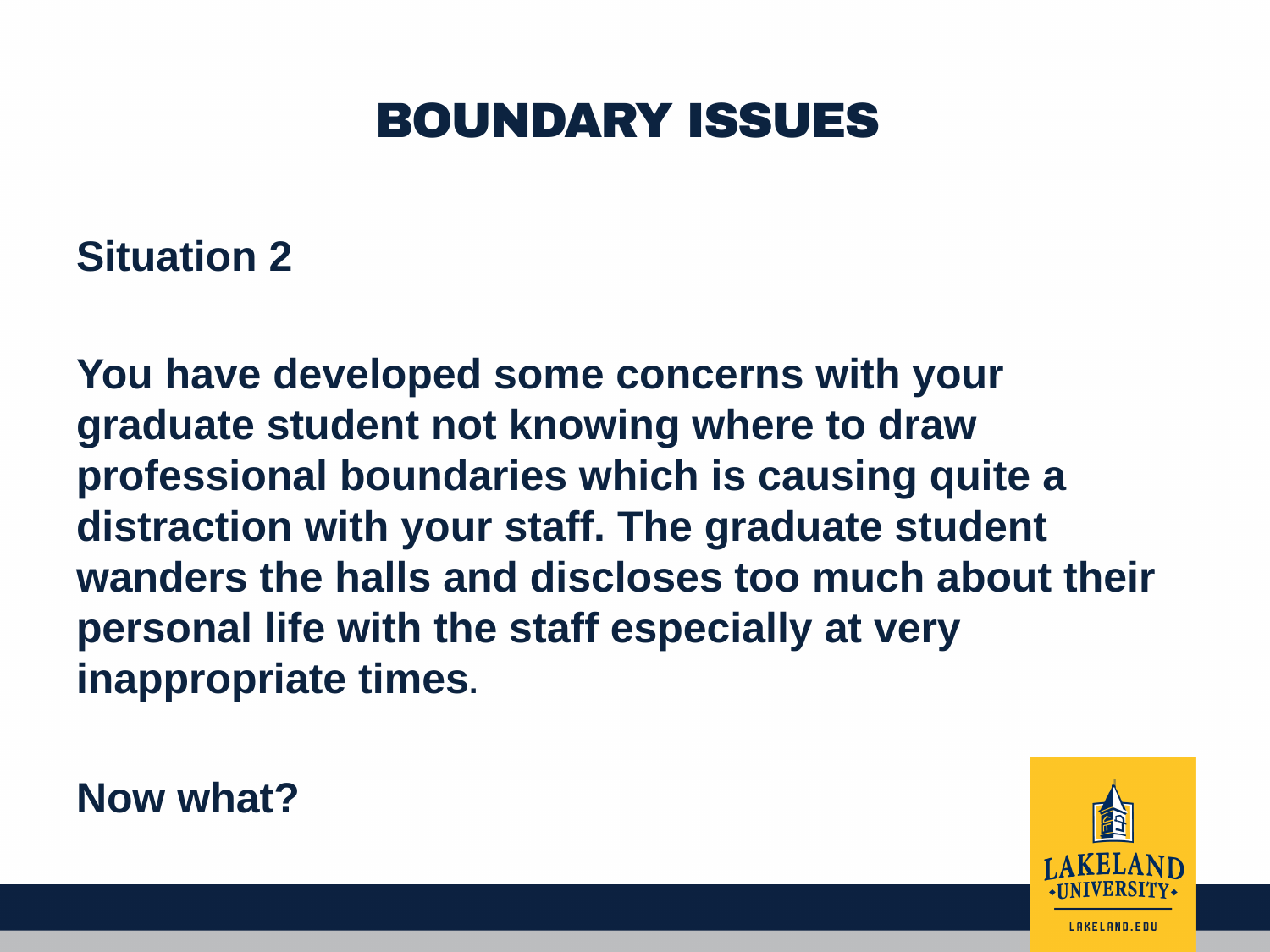

# Boundary issues
Situation 2

You have developed some concerns with your graduate student not knowing where to draw professional boundaries which is causing quite a distraction with your staff. The graduate student wanders the halls and discloses too much about their personal life with the staff especially at very inappropriate times.

Now what?